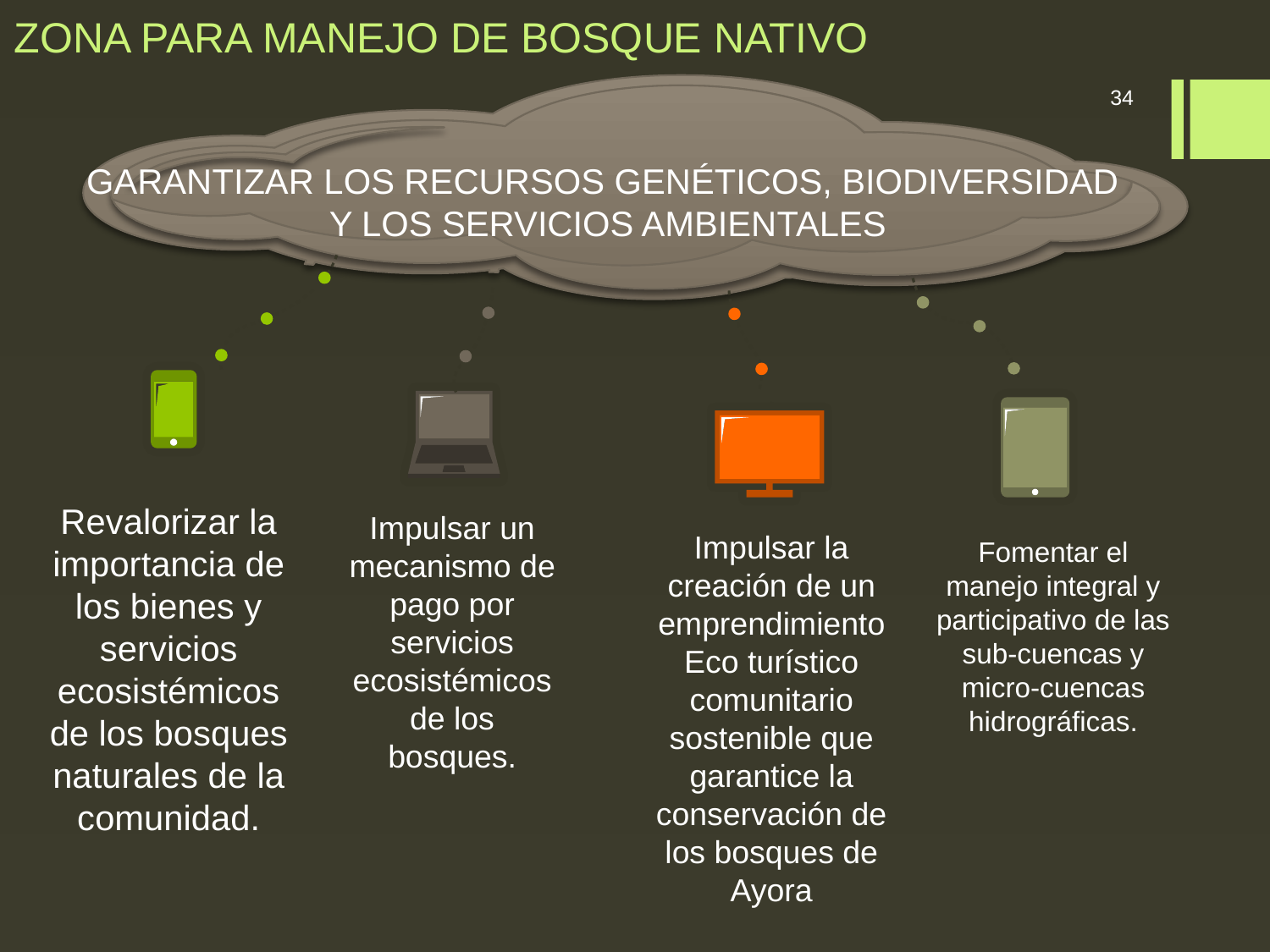

# ZONA PARA MANEJO DE BOSQUE NATIVO

34
GARANTIZAR LOS RECURSOS GENÉTICOS, BIODIVERSIDAD
Y LOS SERVICIOS AMBIENTALES

Revalorizar la importancia de los bienes y servicios ecosistémicos de los bosques naturales de la comunidad.
Impulsar un mecanismo de pago por servicios ecosistémicos de los bosques.
Impulsar la creación de un emprendimiento Eco turístico comunitario sostenible que garantice la conservación de los bosques de Ayora
Fomentar el manejo integral y participativo de las sub-cuencas y micro-cuencas hidrográficas.